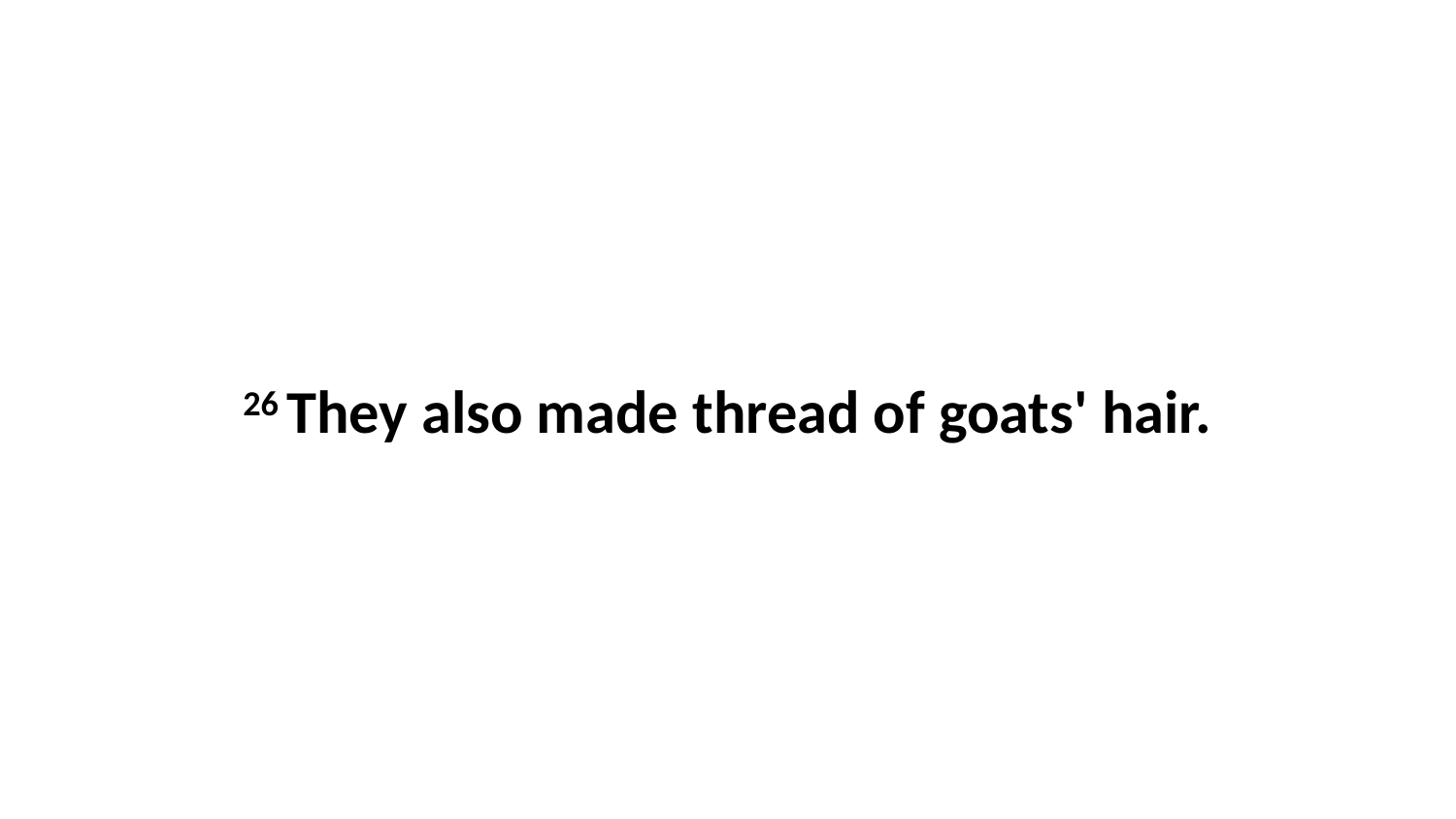

26 They also made thread of goats' hair.